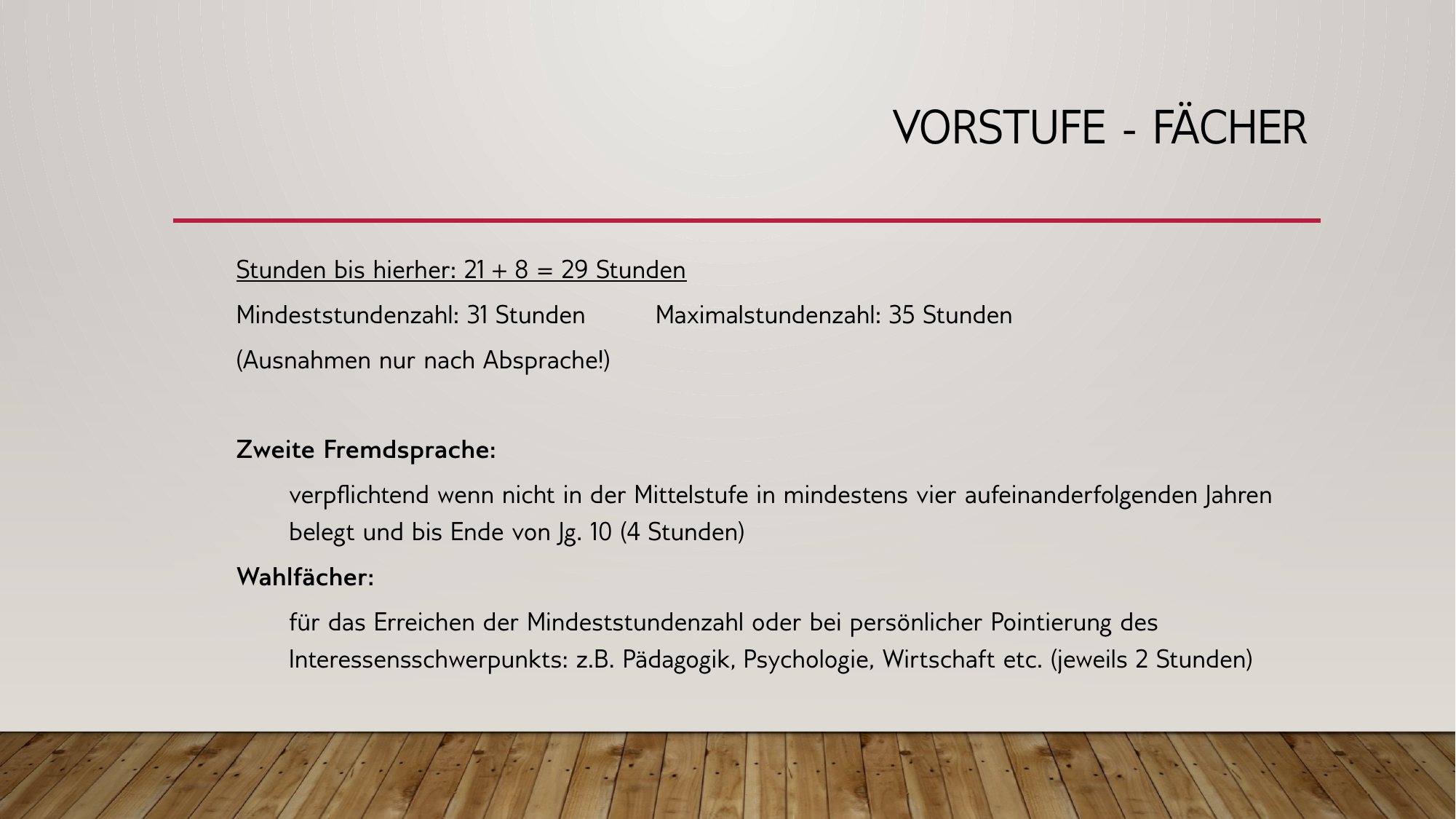

# Vorstufe - Fächer
					Stunden bis hierher: 21 + 8 = 29 Stunden
Mindeststundenzahl: 31 Stunden		Maximalstundenzahl: 35 Stunden
					(Ausnahmen nur nach Absprache!)

Zweite Fremdsprache:
verpflichtend wenn nicht in der Mittelstufe in mindestens vier aufeinanderfolgenden Jahren belegt und bis Ende von Jg. 10 (4 Stunden)
Wahlfächer:
für das Erreichen der Mindeststundenzahl oder bei persönlicher Pointierung des Interessensschwerpunkts: z.B. Pädagogik, Psychologie, Wirtschaft etc. (jeweils 2 Stunden)